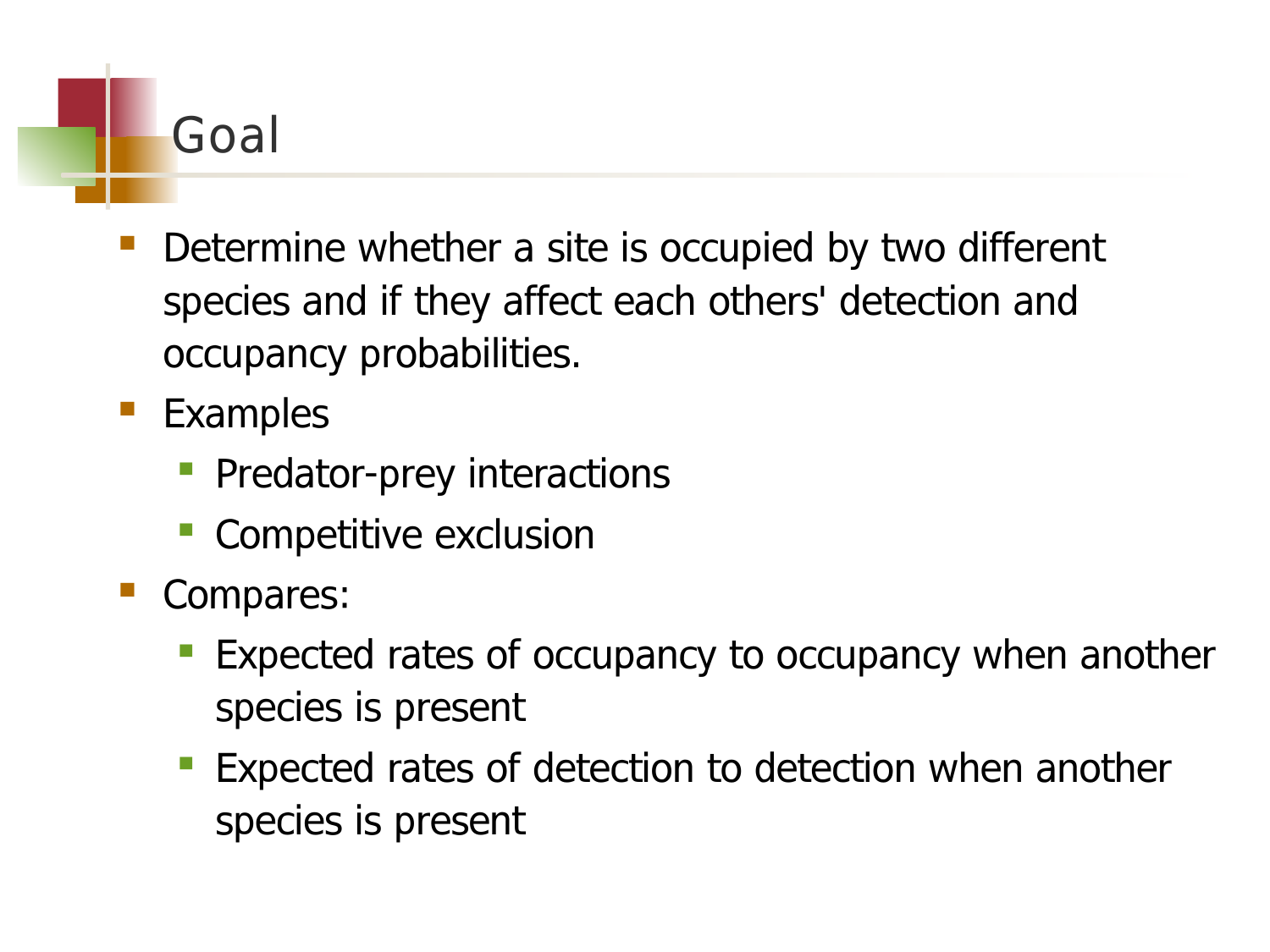

# Goal
Determine whether a site is occupied by two different species and if they affect each others' detection and occupancy probabilities.
Examples
Predator-prey interactions
Competitive exclusion
Compares:
Expected rates of occupancy to occupancy when another species is present
Expected rates of detection to detection when another species is present